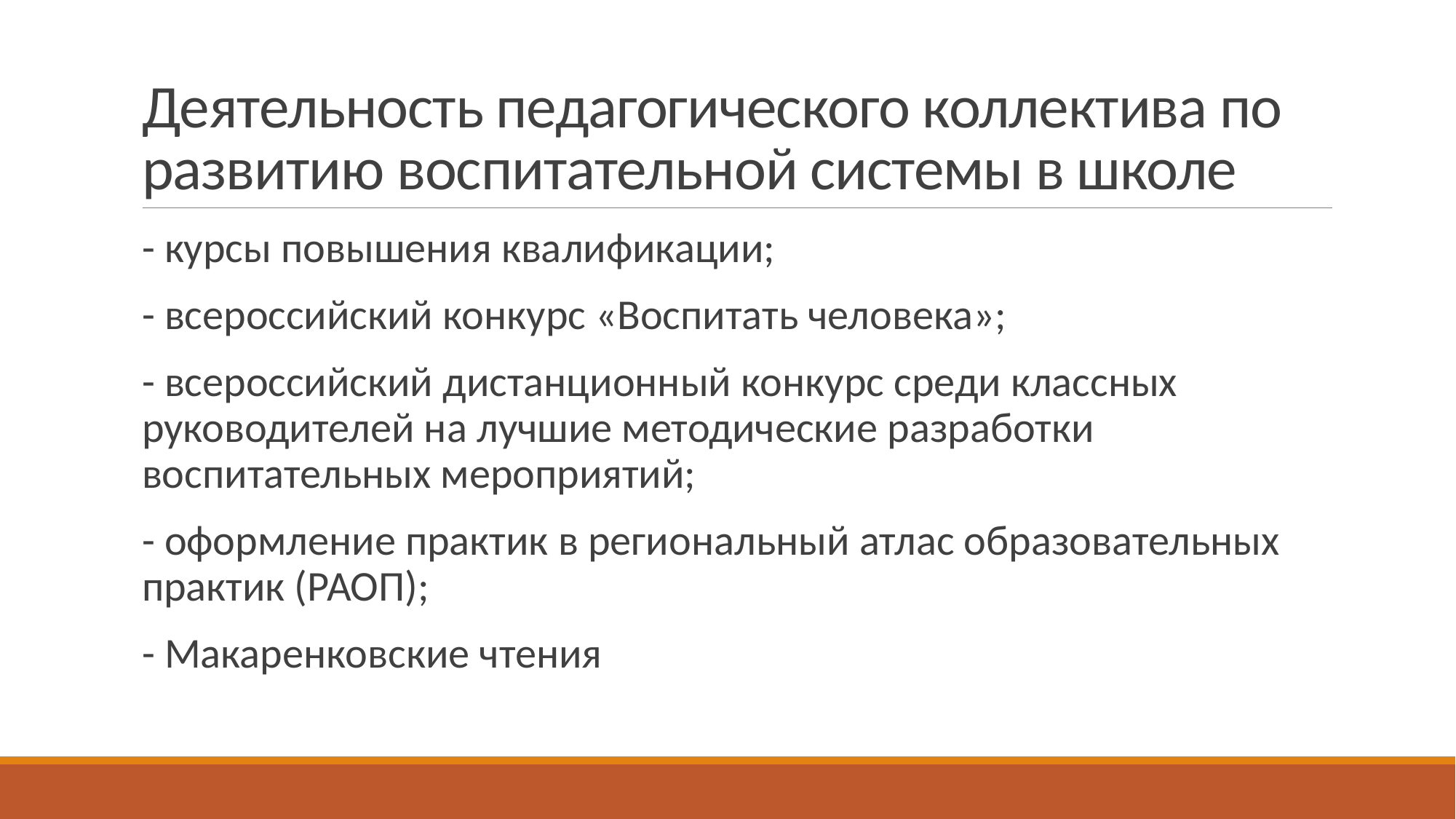

# Деятельность педагогического коллектива по развитию воспитательной системы в школе
- курсы повышения квалификации;
- всероссийский конкурс «Воспитать человека»;
- всероссийский дистанционный конкурс среди классных руководителей на лучшие методические разработки воспитательных мероприятий;
- оформление практик в региональный атлас образовательных практик (РАОП);
- Макаренковские чтения